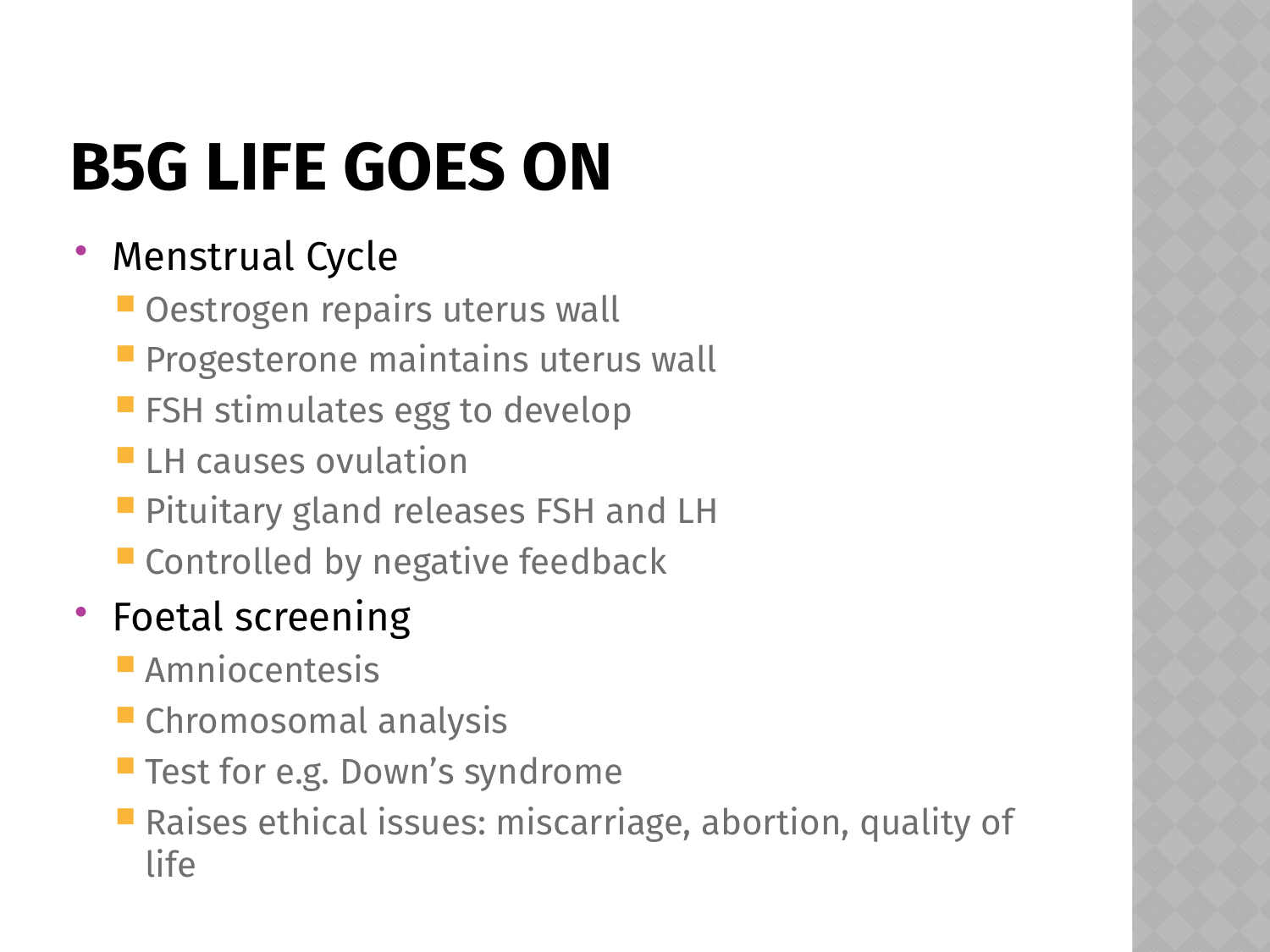

# B5g Life Goes On
Menstrual Cycle
Oestrogen repairs uterus wall
Progesterone maintains uterus wall
FSH stimulates egg to develop
LH causes ovulation
Pituitary gland releases FSH and LH
Controlled by negative feedback
Foetal screening
Amniocentesis
Chromosomal analysis
Test for e.g. Down’s syndrome
Raises ethical issues: miscarriage, abortion, quality of life